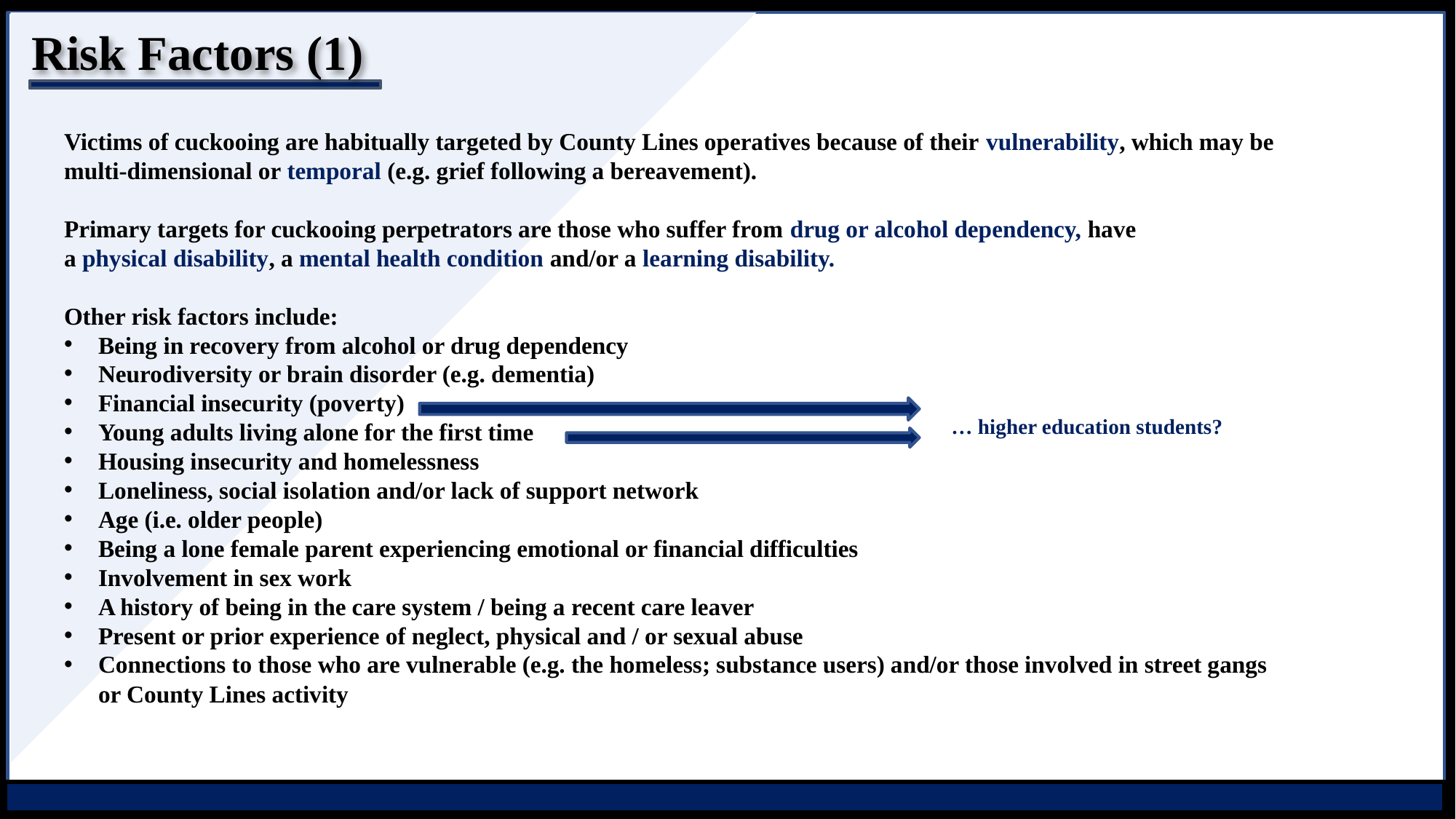

Risk Factors (1)
 .

Victims of cuckooing are habitually targeted by County Lines operatives because of their vulnerability, which may be
multi-dimensional or temporal (e.g. grief following a bereavement).

Primary targets for cuckooing perpetrators are those who suffer from drug or alcohol dependency, have
a physical disability, a mental health condition and/or a learning disability.

Other risk factors include:
Being in recovery from alcohol or drug dependency
Neurodiversity or brain disorder (e.g. dementia)
Financial insecurity (poverty)
Young adults living alone for the first time
Housing insecurity and homelessness
Loneliness, social isolation and/or lack of support network
Age (i.e. older people)
Being a lone female parent experiencing emotional or financial difficulties
Involvement in sex work
A history of being in the care system / being a recent care leaver
Present or prior experience of neglect, physical and / or sexual abuse
Connections to those who are vulnerable (e.g. the homeless; substance users) and/or those involved in street gangs or County Lines activity

… higher education students?